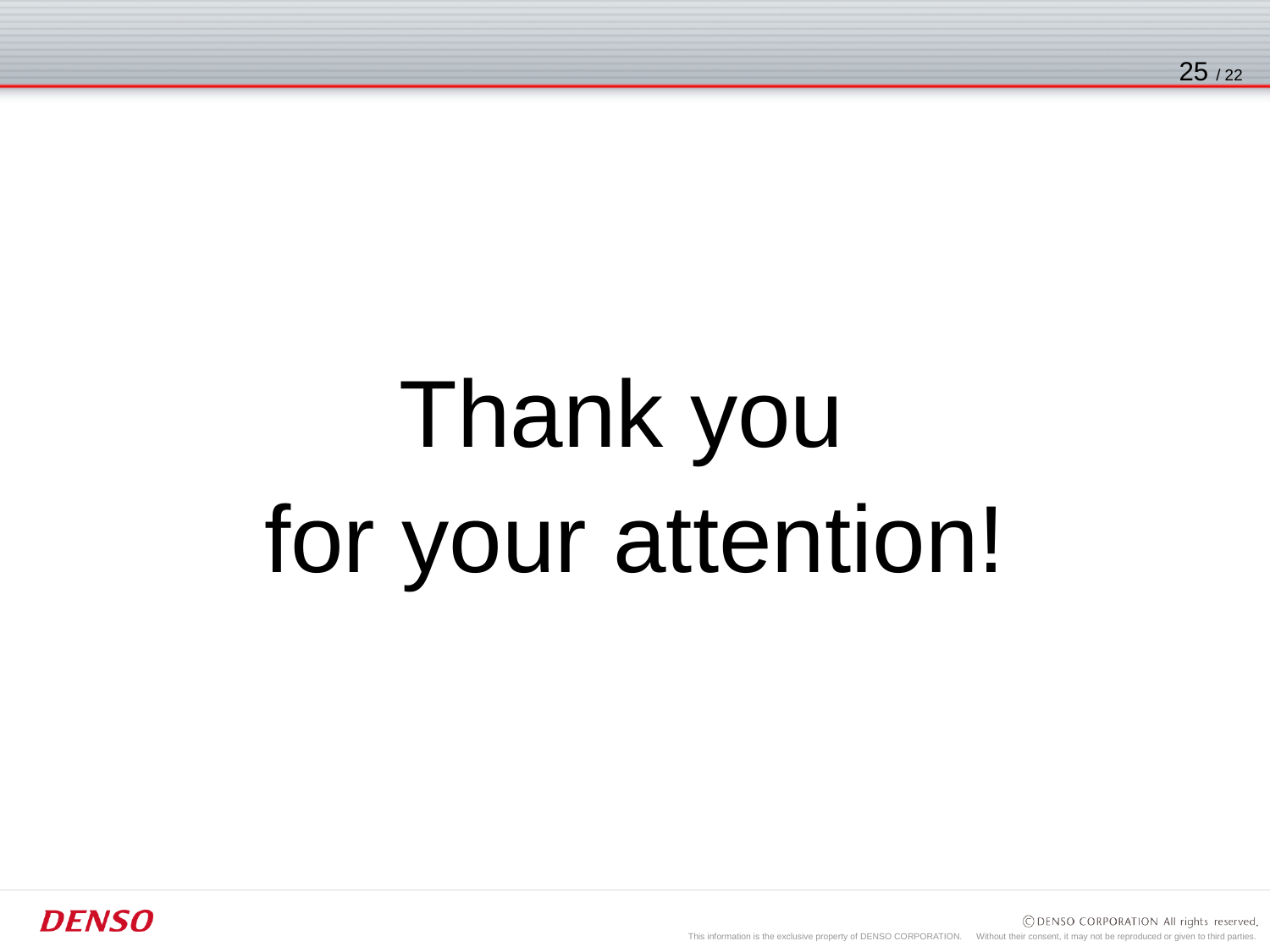

#
25 / 22
Thank you
for your attention!